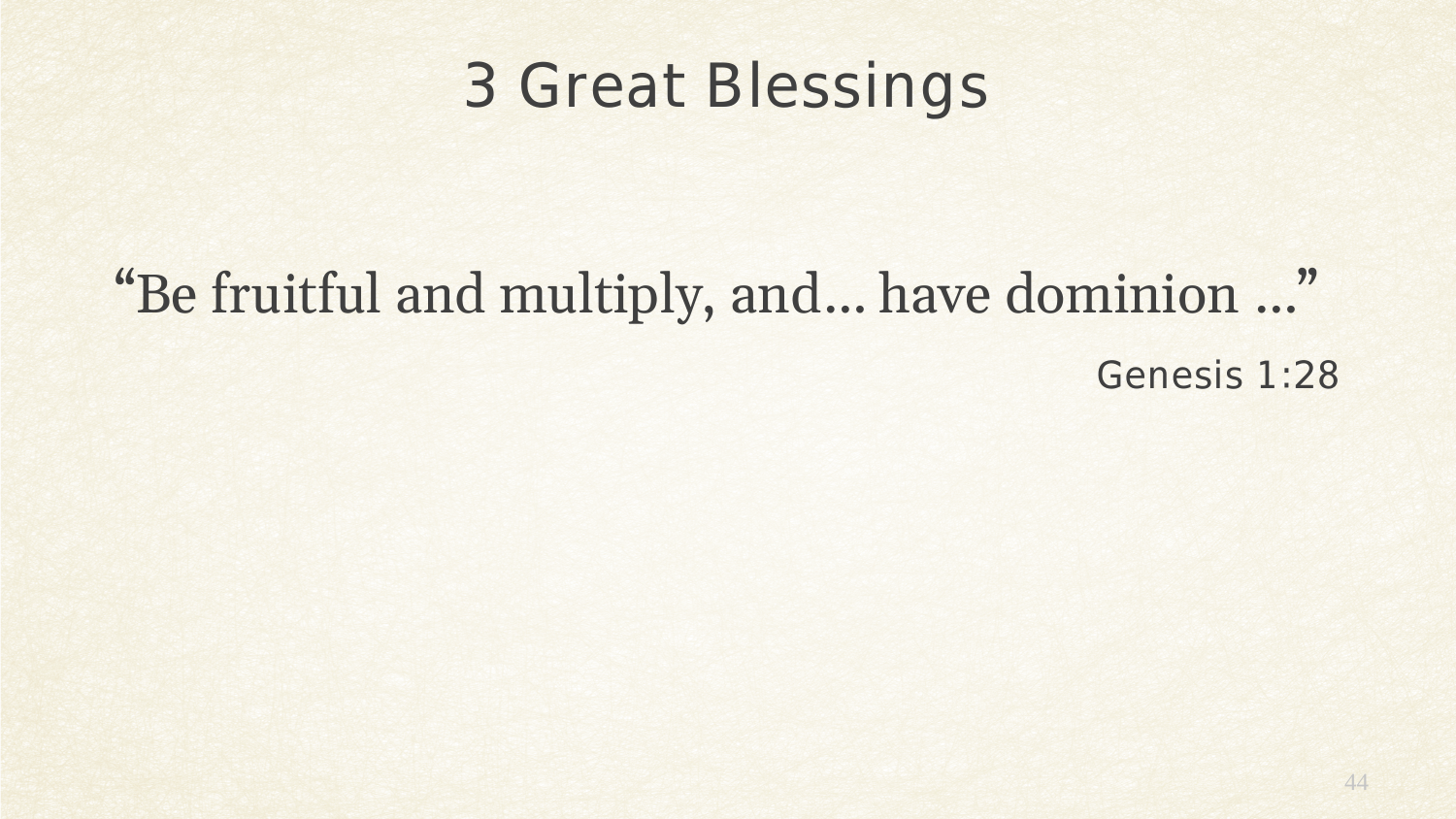

3 Great Blessings
“Be fruitful and multiply, and… have dominion …”
Genesis 1:28
44